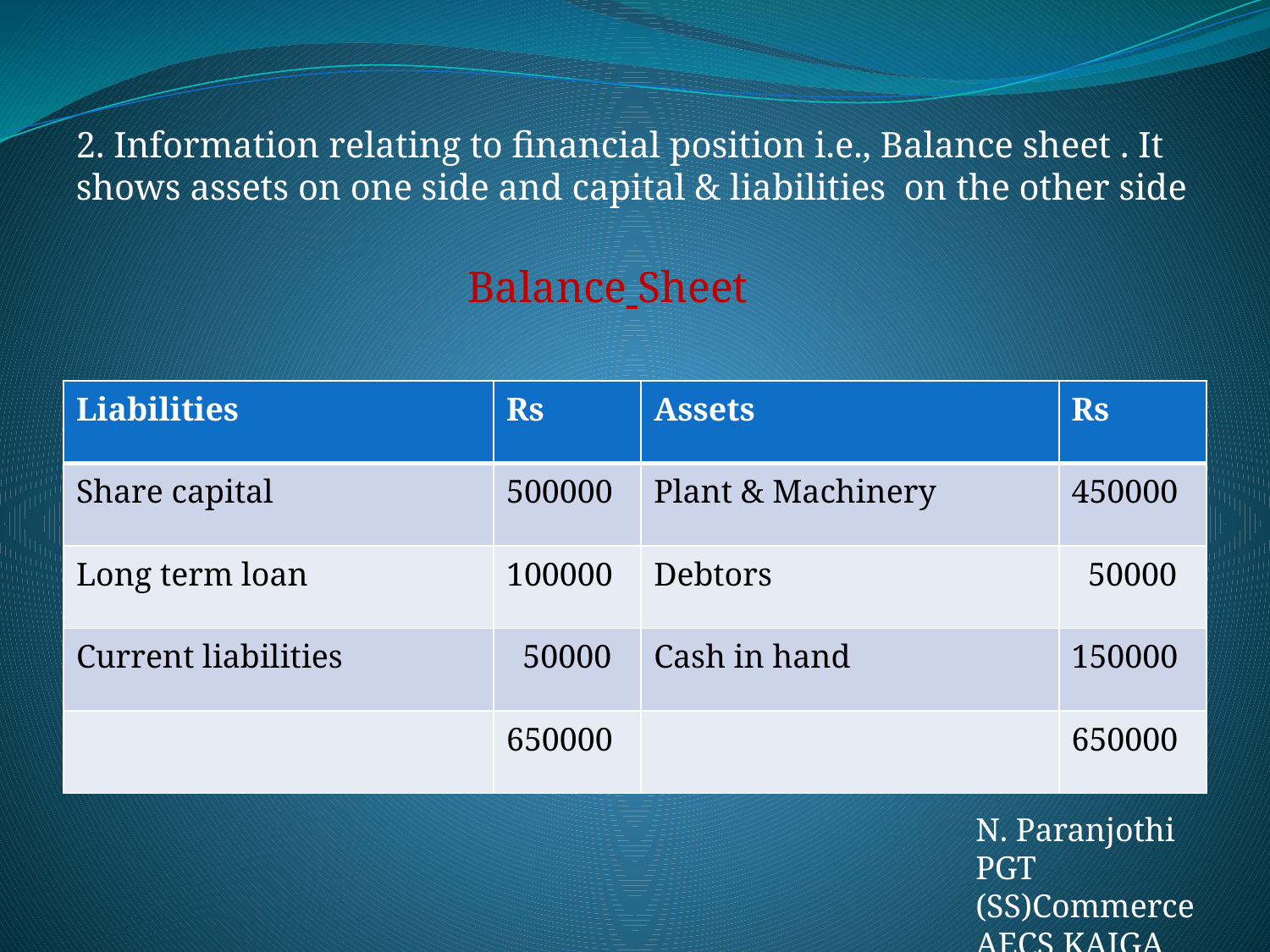

2. Information relating to financial position i.e., Balance sheet . It shows assets on one side and capital & liabilities  on the other side
Balance Sheet
| Liabilities | Rs | Assets | Rs |
| --- | --- | --- | --- |
| Share capital | 500000 | Plant & Machinery | 450000 |
| Long term loan | 100000 | Debtors | 50000 |
| Current liabilities | 50000 | Cash in hand | 150000 |
|  | 650000 |  | 650000 |